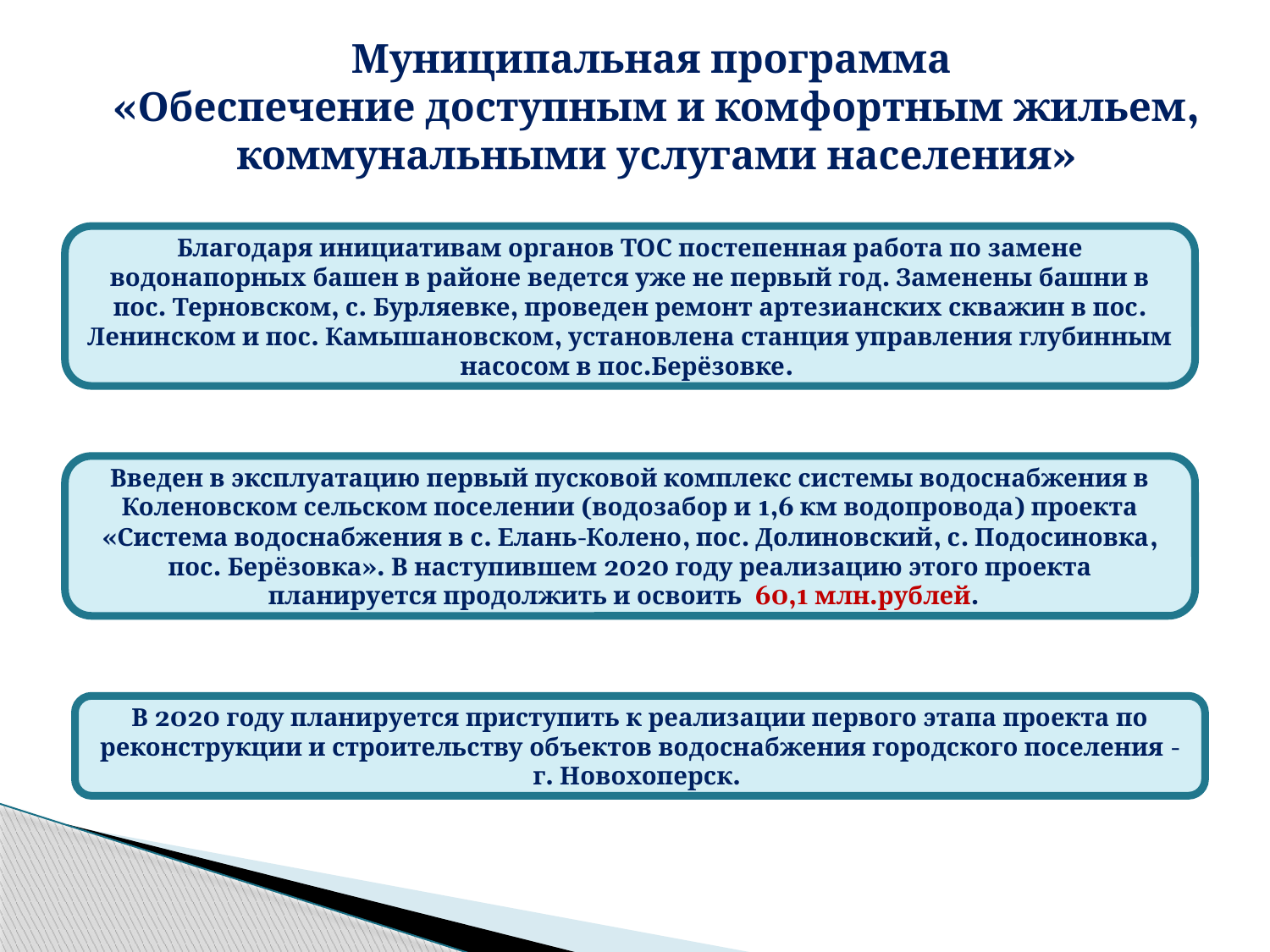

# Муниципальная программа «Обеспечение доступным и комфортным жильем, коммунальными услугами населения»
Благодаря инициативам органов ТОС постепенная работа по замене водонапорных башен в районе ведется уже не первый год. Заменены башни в пос. Терновском, с. Бурляевке, проведен ремонт артезианских скважин в пос. Ленинском и пос. Камышановском, установлена станция управления глубинным насосом в пос.Берёзовке.

Введен в эксплуатацию первый пусковой комплекс системы водоснабжения в Коленовском сельском поселении (водозабор и 1,6 км водопровода) проекта «Система водоснабжения в с. Елань-Колено, пос. Долиновский, с. Подосиновка, пос. Берёзовка». В наступившем 2020 году реализацию этого проекта планируется продолжить и освоить  60,1 млн.рублей.

В 2020 году планируется приступить к реализации первого этапа проекта по реконструкции и строительству объектов водоснабжения городского поселения - г. Новохоперск.